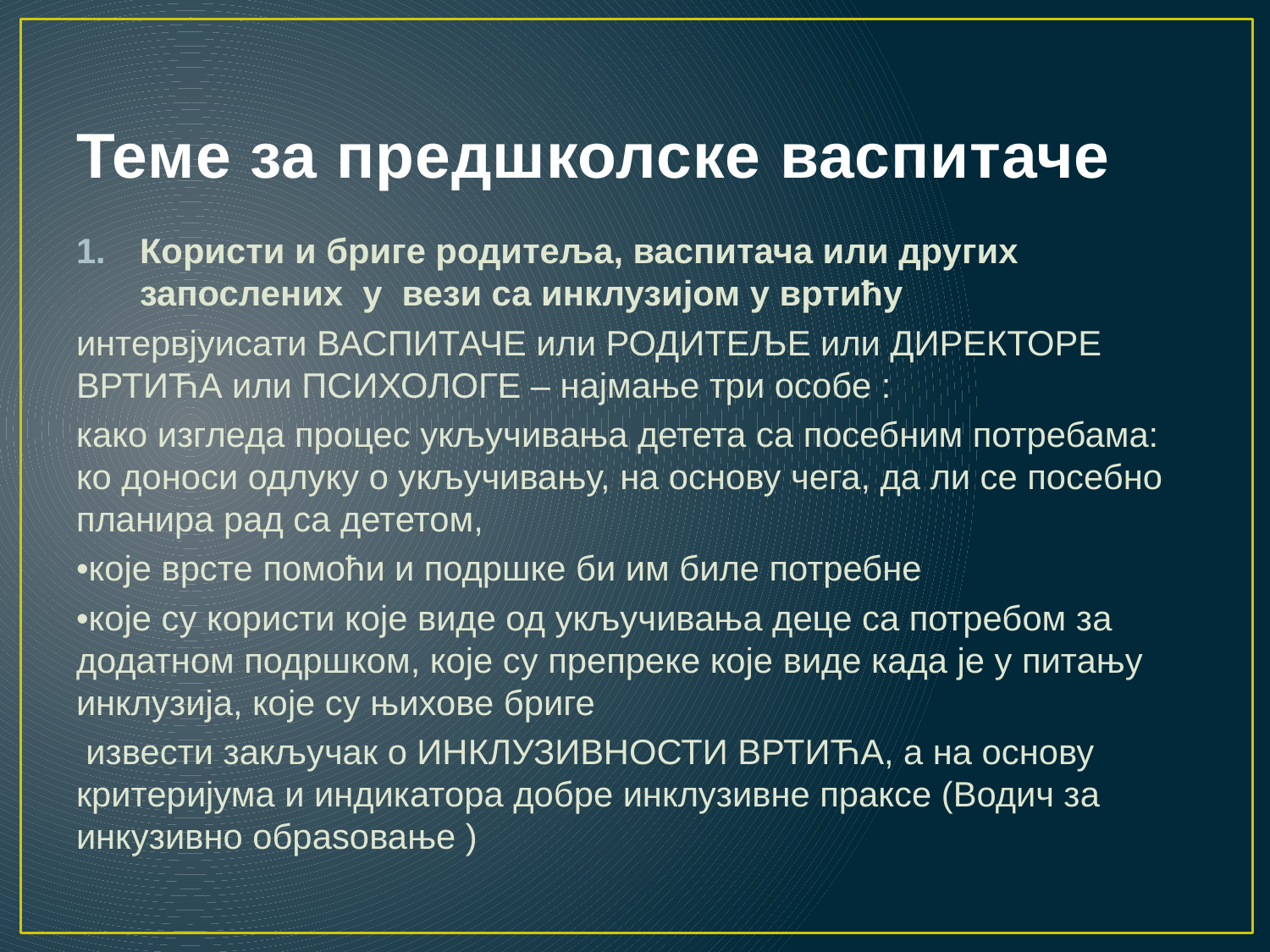

# Теме за предшколске васпитаче
Користи и бриге родитеља, васпитача или других запослених  у  вези са инклузијом у вртићу
интервјуисати ВАСПИТАЧЕ или РОДИТЕЉЕ или ДИРЕКТОРЕ ВРТИЋА или ПСИХОЛОГЕ – најмање три особе :
како изгледа процес укључивања детета са посебним потребама: ко доноси одлуку о укључивању, на основу чега, да ли се посебно планира рад са дететом,
•које врсте помоћи и подршке би им биле потребне
•које су користи које виде од укључивања деце са потребом за додатном подршком, које су препреке које виде када је у питању инклузија, које су њихове бриге
 извести закључак о ИНКЛУЗИВНОСТИ ВРТИЋА, а на основу критеријума и индикатора добре инклузивне праксе (Водич за инкузивно обраѕовање )